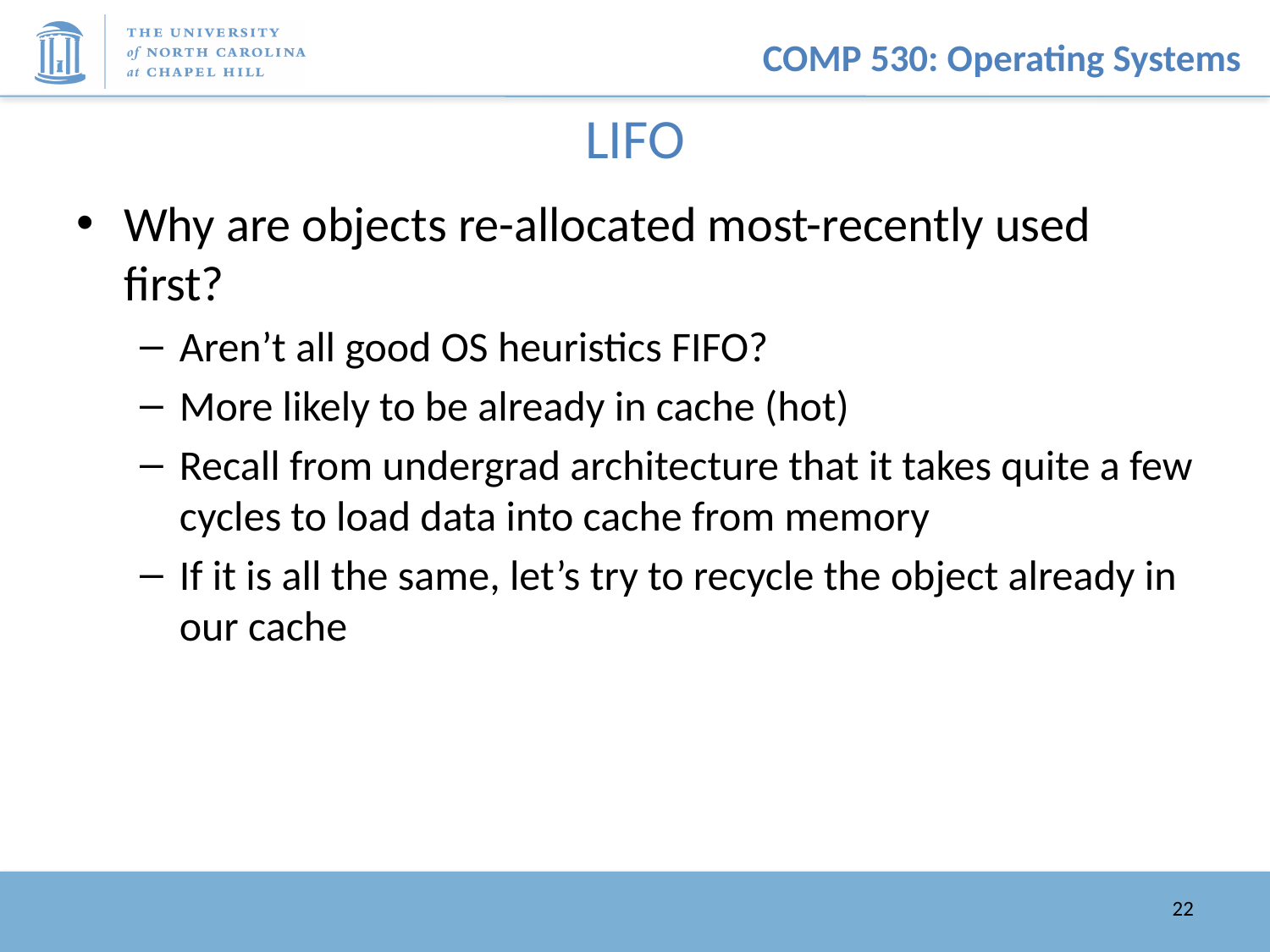

# LIFO
Why are objects re-allocated most-recently used first?
Aren’t all good OS heuristics FIFO?
More likely to be already in cache (hot)
Recall from undergrad architecture that it takes quite a few cycles to load data into cache from memory
If it is all the same, let’s try to recycle the object already in our cache
22